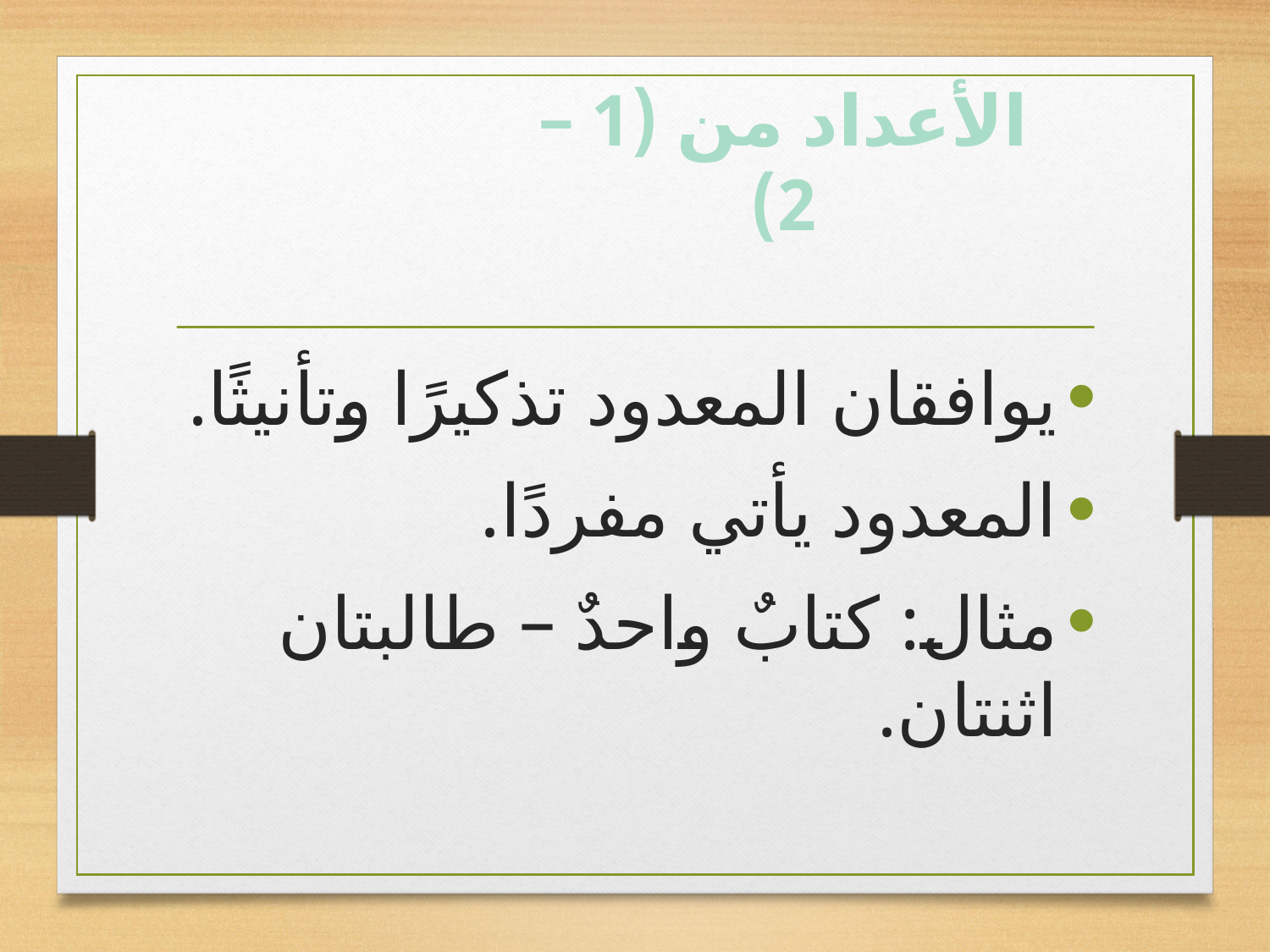

# الأعداد من (1 – 2)
يوافقان المعدود تذكيرًا وتأنيثًا.
المعدود يأتي مفردًا.
مثال: كتابٌ واحدٌ – طالبتان اثنتان.